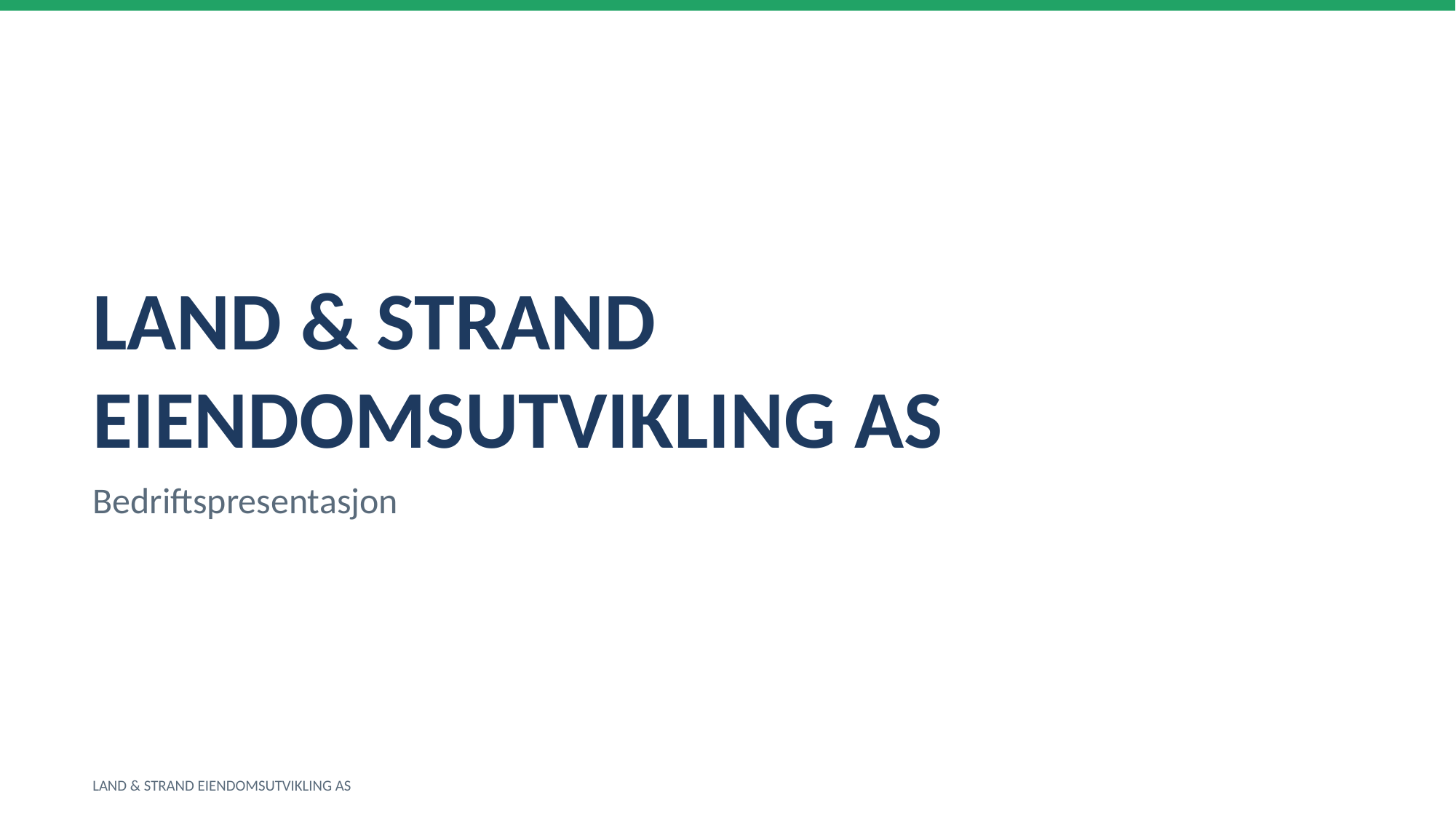

LAND & STRAND EIENDOMSUTVIKLING AS
Bedriftspresentasjon
LAND & STRAND EIENDOMSUTVIKLING AS